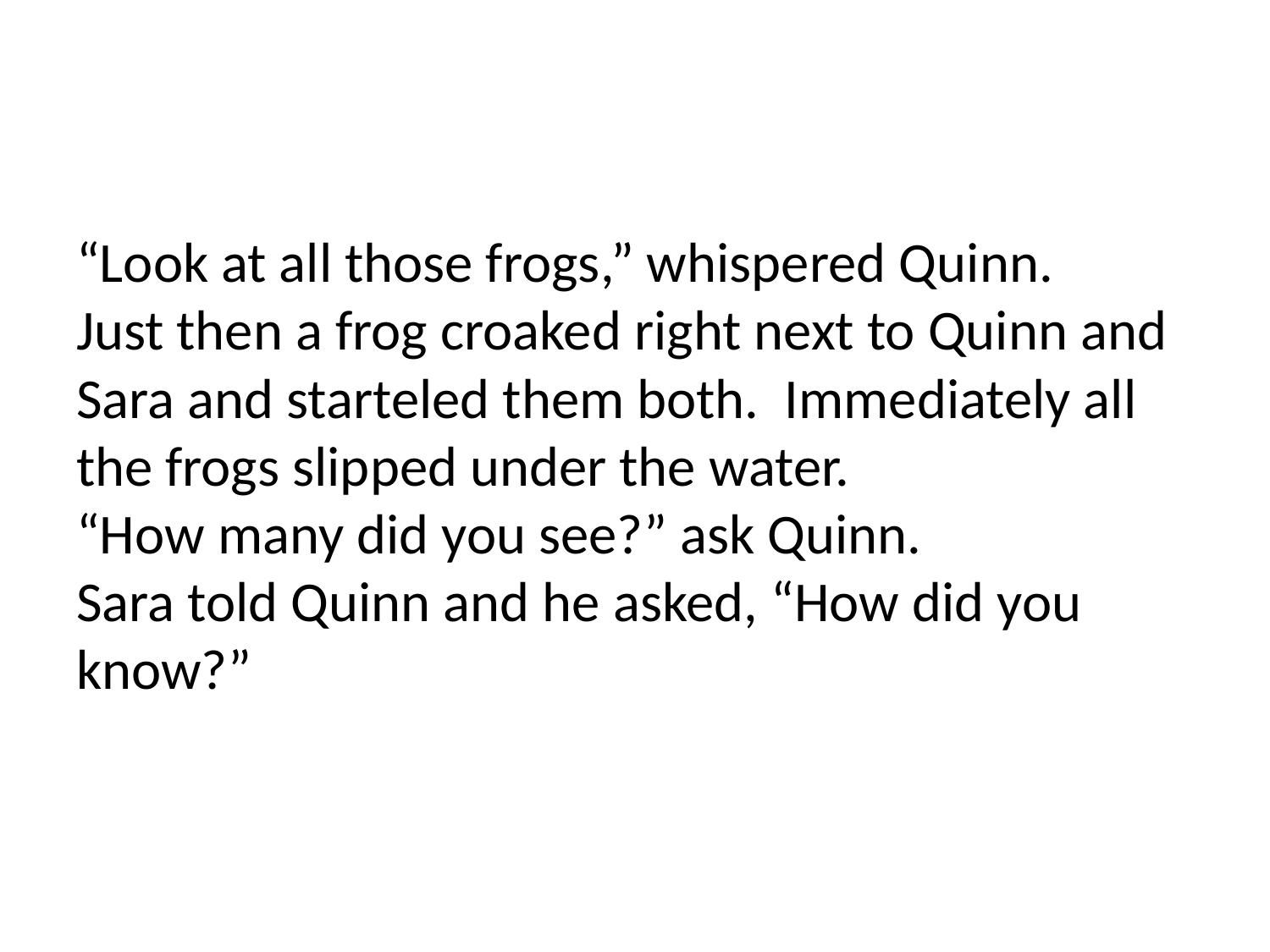

# “Look at all those frogs,” whispered Quinn. Just then a frog croaked right next to Quinn and Sara and starteled them both.  Immediately all the frogs slipped under the water. “How many did you see?” ask Quinn. Sara told Quinn and he asked, “How did you know?”